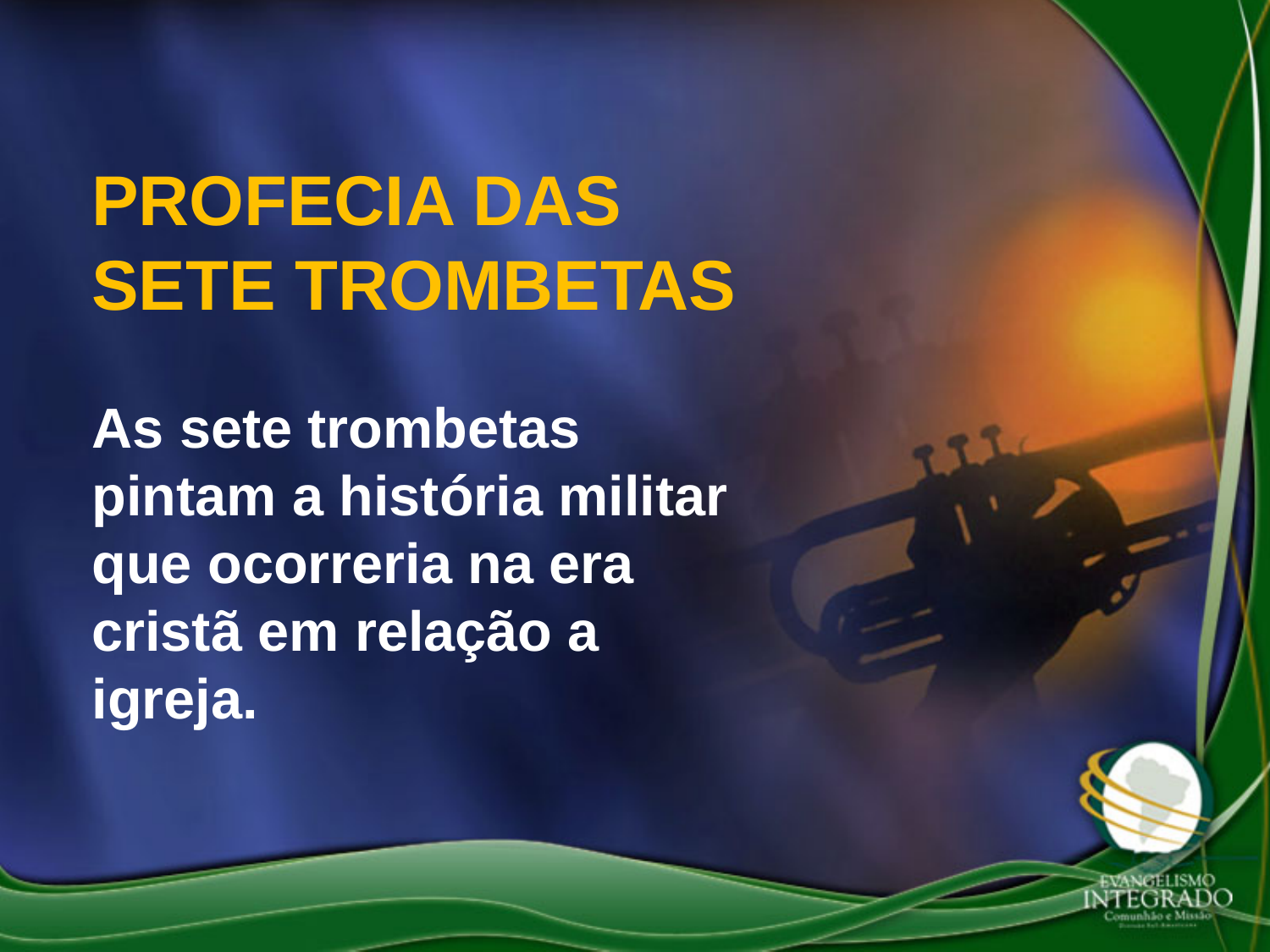

PROFECIA DAS SETE TROMBETAS

As sete trombetas pintam a história militar que ocorreria na era cristã em relação a igreja.